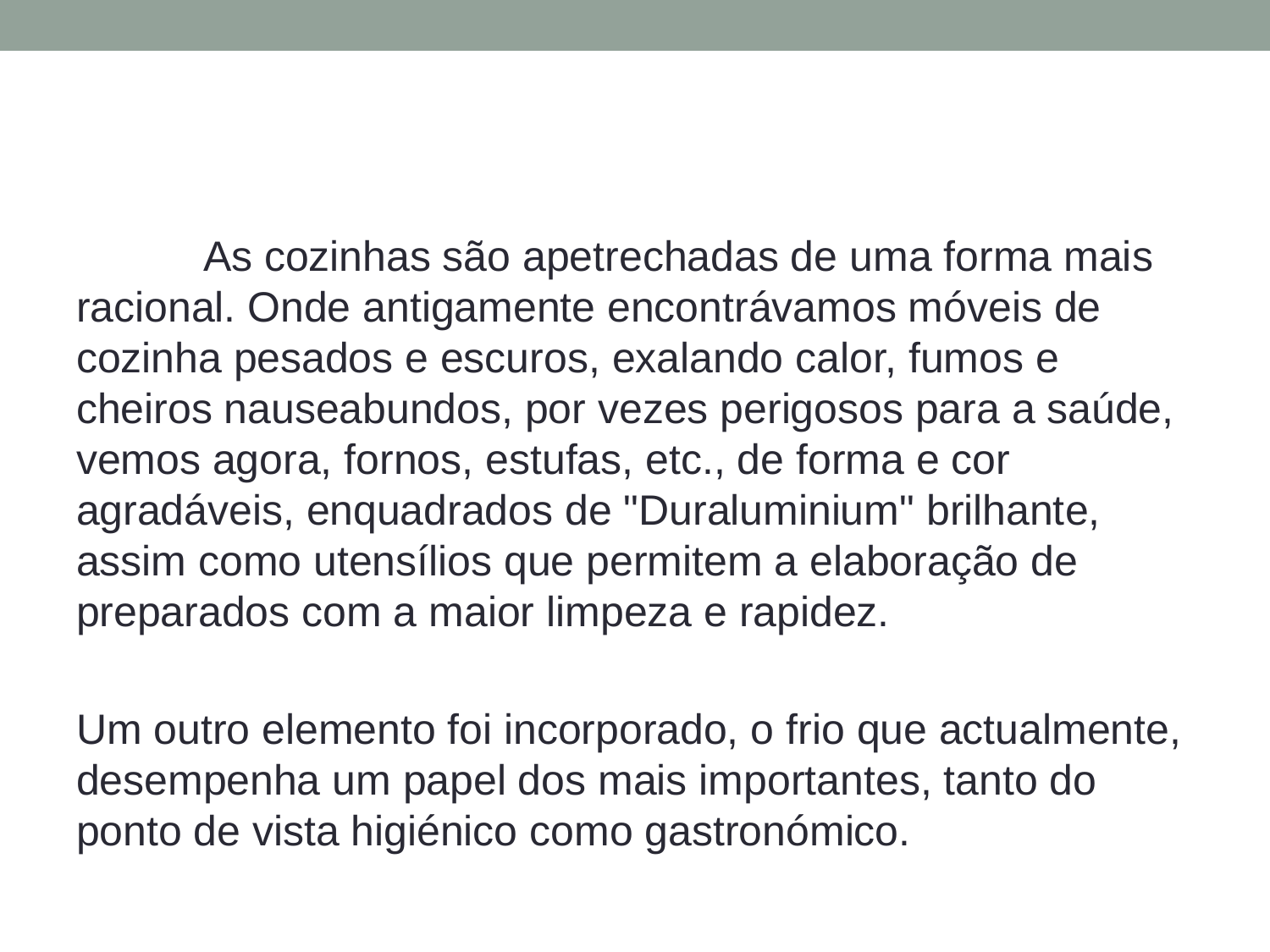

#
	As cozinhas são apetrechadas de uma forma mais racional. Onde antigamente encontrávamos móveis de cozinha pesados e escuros, exalando calor, fumos e cheiros nauseabundos, por vezes perigosos para a saúde, vemos agora, fornos, estufas, etc., de forma e cor agradáveis, enquadrados de "Duraluminium" brilhante, assim como utensílios que permitem a elaboração de preparados com a maior limpeza e rapidez.

Um outro elemento foi incorporado, o frio que actualmente, desempenha um papel dos mais importantes, tanto do ponto de vista higiénico como gastronómico.